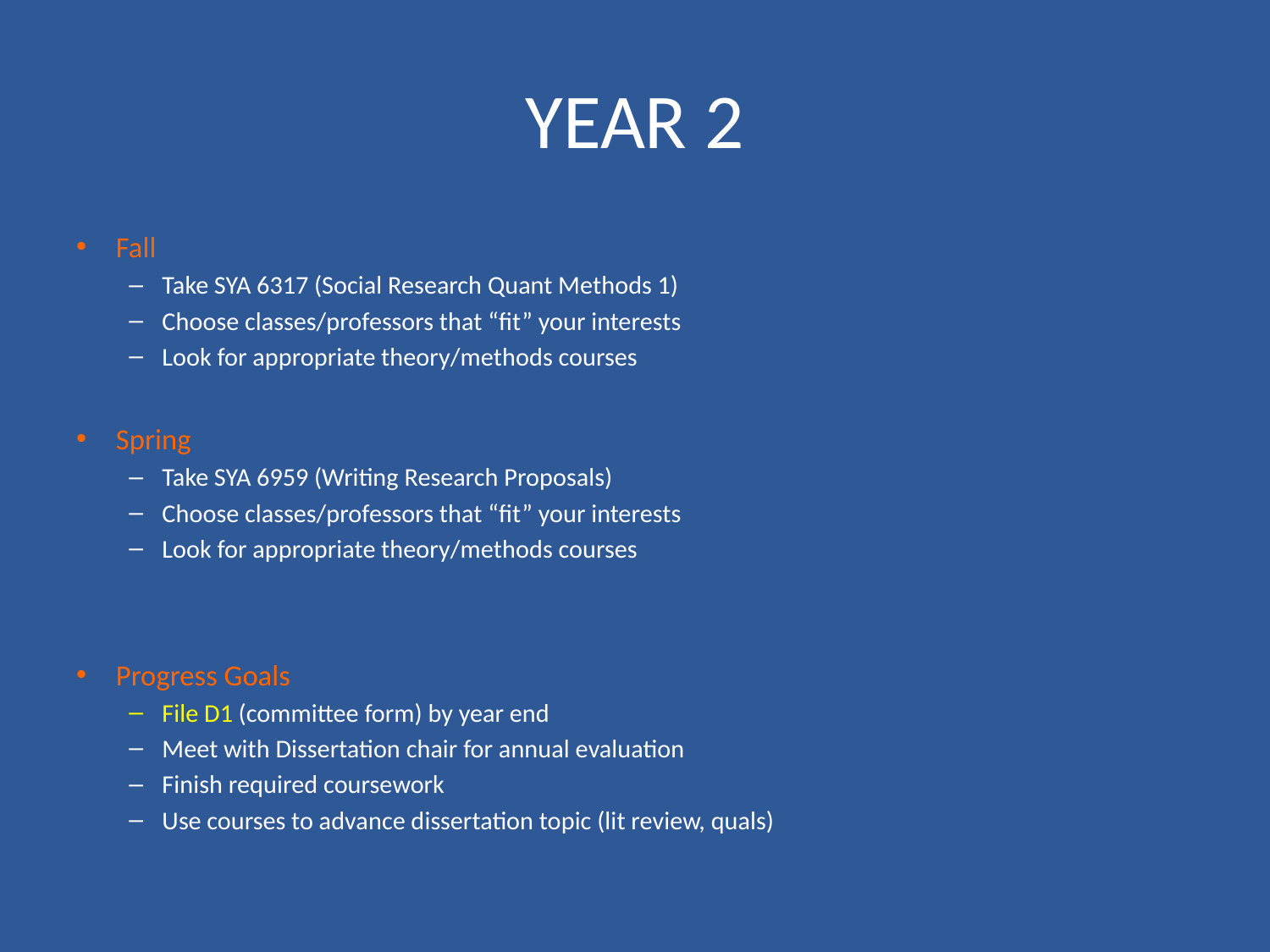

# YEAR 2
Fall
Take SYA 6317 (Social Research Quant Methods 1)
Choose classes/professors that “fit” your interests
Look for appropriate theory/methods courses

Spring
Take SYA 6959 (Writing Research Proposals)
Choose classes/professors that “fit” your interests
Look for appropriate theory/methods courses

Progress Goals
File D1 (committee form) by year end
Meet with Dissertation chair for annual evaluation
Finish required coursework
Use courses to advance dissertation topic (lit review, quals)